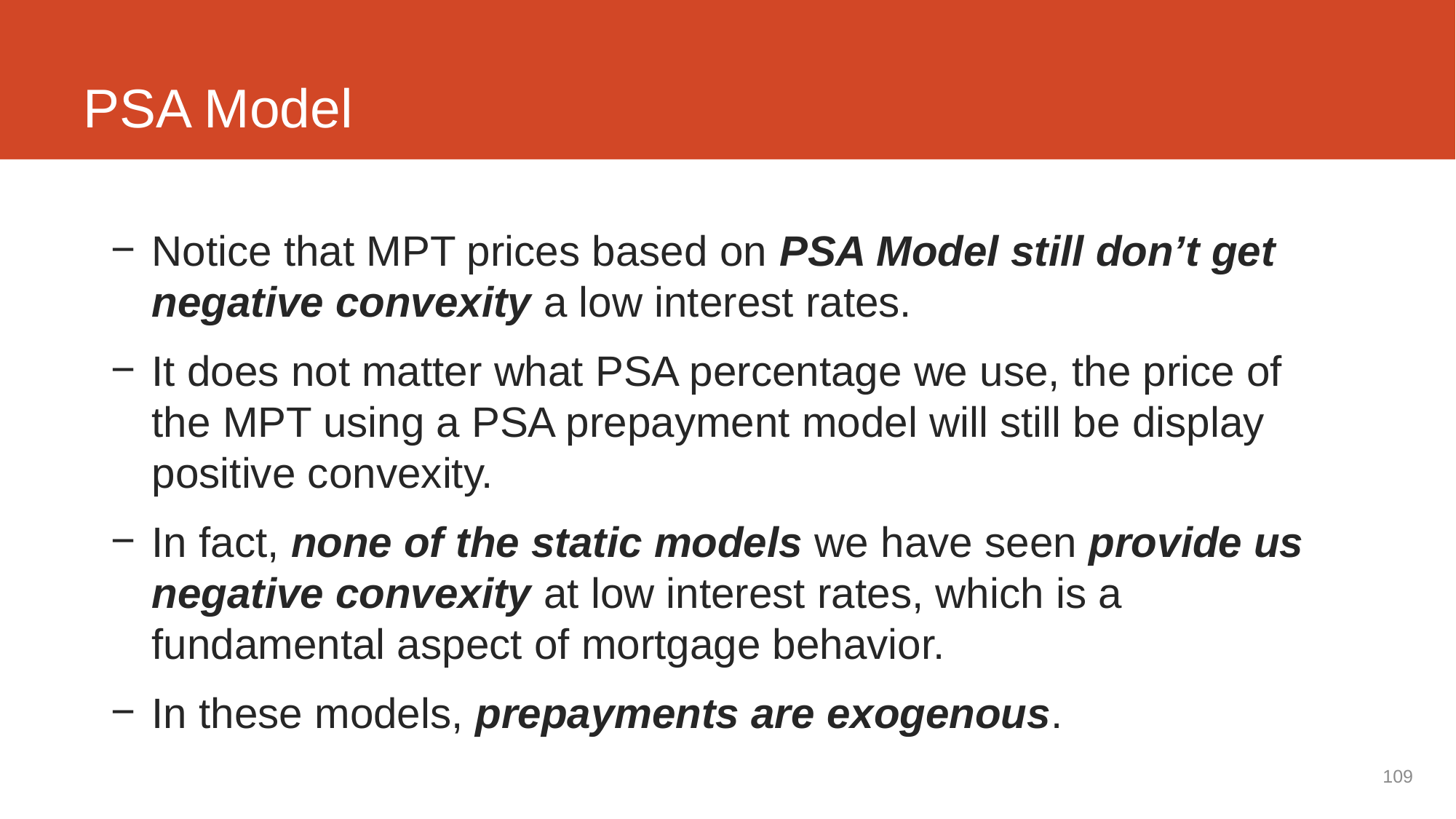

# PSA Model
Notice that MPT prices based on PSA Model still don’t get negative convexity a low interest rates.
It does not matter what PSA percentage we use, the price of the MPT using a PSA prepayment model will still be display positive convexity.
In fact, none of the static models we have seen provide us negative convexity at low interest rates, which is a fundamental aspect of mortgage behavior.
In these models, prepayments are exogenous.
109